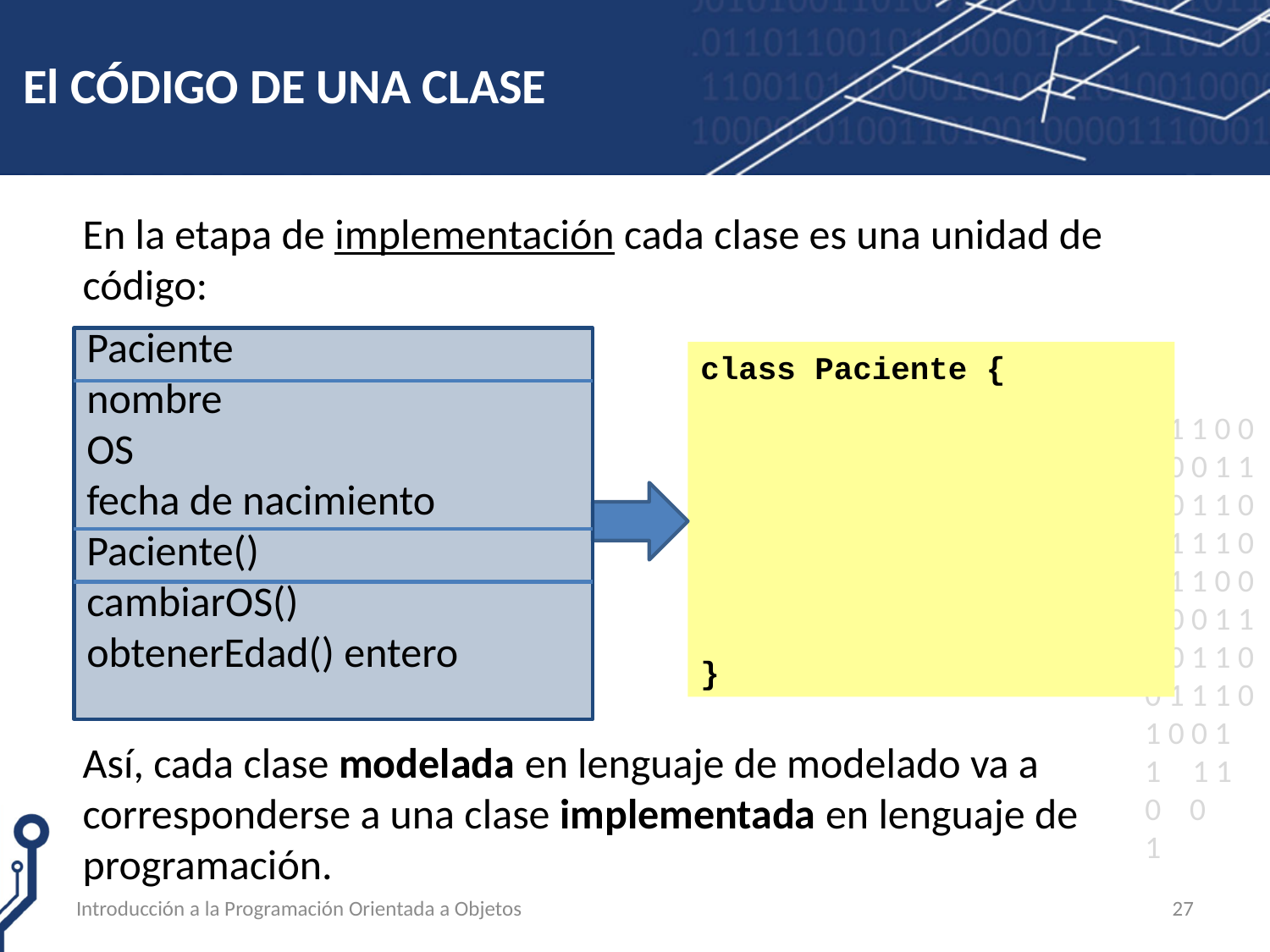

# El CÓDIGO DE UNA CLASE
En la etapa de implementación cada clase es una unidad de código:
Paciente
nombre
OS
fecha de nacimiento
Paciente()
cambiarOS()
obtenerEdad() entero

class Paciente {

}

Así, cada clase modelada en lenguaje de modelado va a corresponderse a una clase implementada en lenguaje de programación.
Introducción a la Programación Orientada a Objetos
27